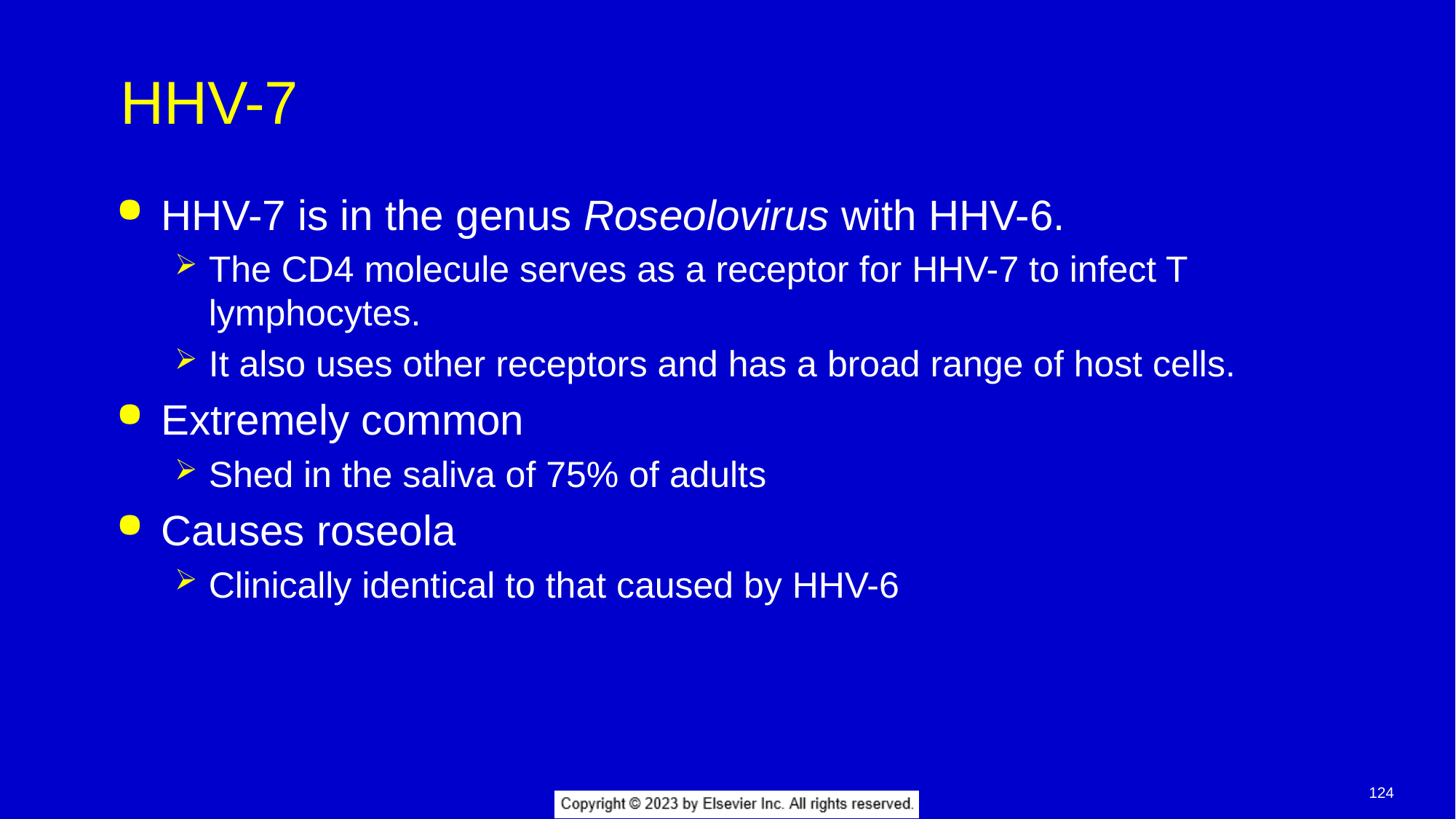

# HHV-7
HHV-7 is in the genus Roseolovirus with HHV-6.
The CD4 molecule serves as a receptor for HHV-7 to infect T lymphocytes.
It also uses other receptors and has a broad range of host cells.
Extremely common
Shed in the saliva of 75% of adults
Causes roseola
Clinically identical to that caused by HHV-6